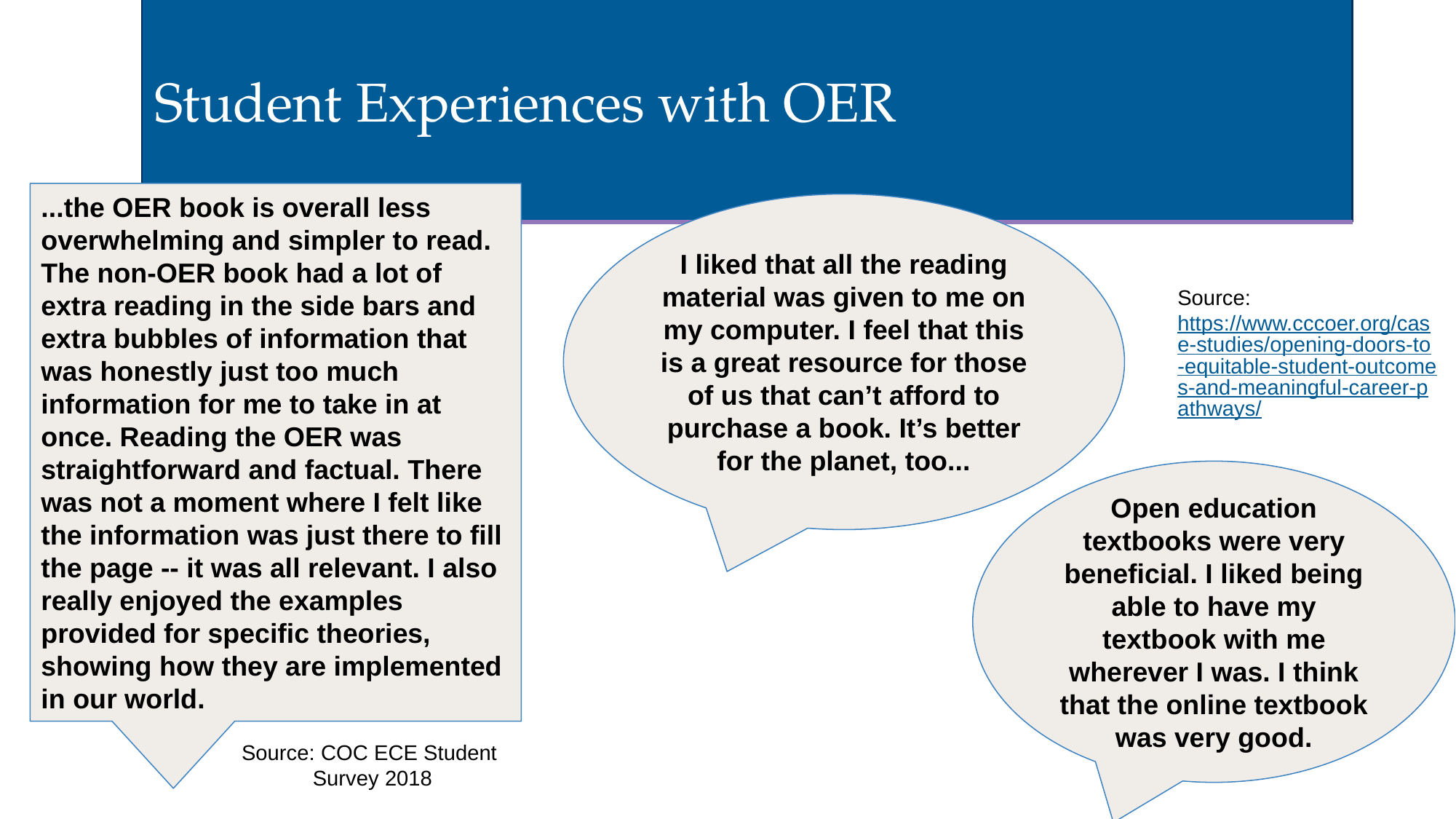

# Student Experiences with OER
...the OER book is overall less overwhelming and simpler to read. The non-OER book had a lot of extra reading in the side bars and extra bubbles of information that was honestly just too much information for me to take in at once. Reading the OER was straightforward and factual. There was not a moment where I felt like the information was just there to fill the page -- it was all relevant. I also really enjoyed the examples provided for specific theories, showing how they are implemented in our world.
I liked that all the reading material was given to me on my computer. I feel that this is a great resource for those of us that can’t afford to purchase a book. It’s better for the planet, too...
Source: https://www.cccoer.org/case-studies/opening-doors-to-equitable-student-outcomes-and-meaningful-career-pathways/
Open education textbooks were very beneficial. I liked being able to have my textbook with me wherever I was. I think that the online textbook was very good.
Source: COC ECE Student
Survey 2018